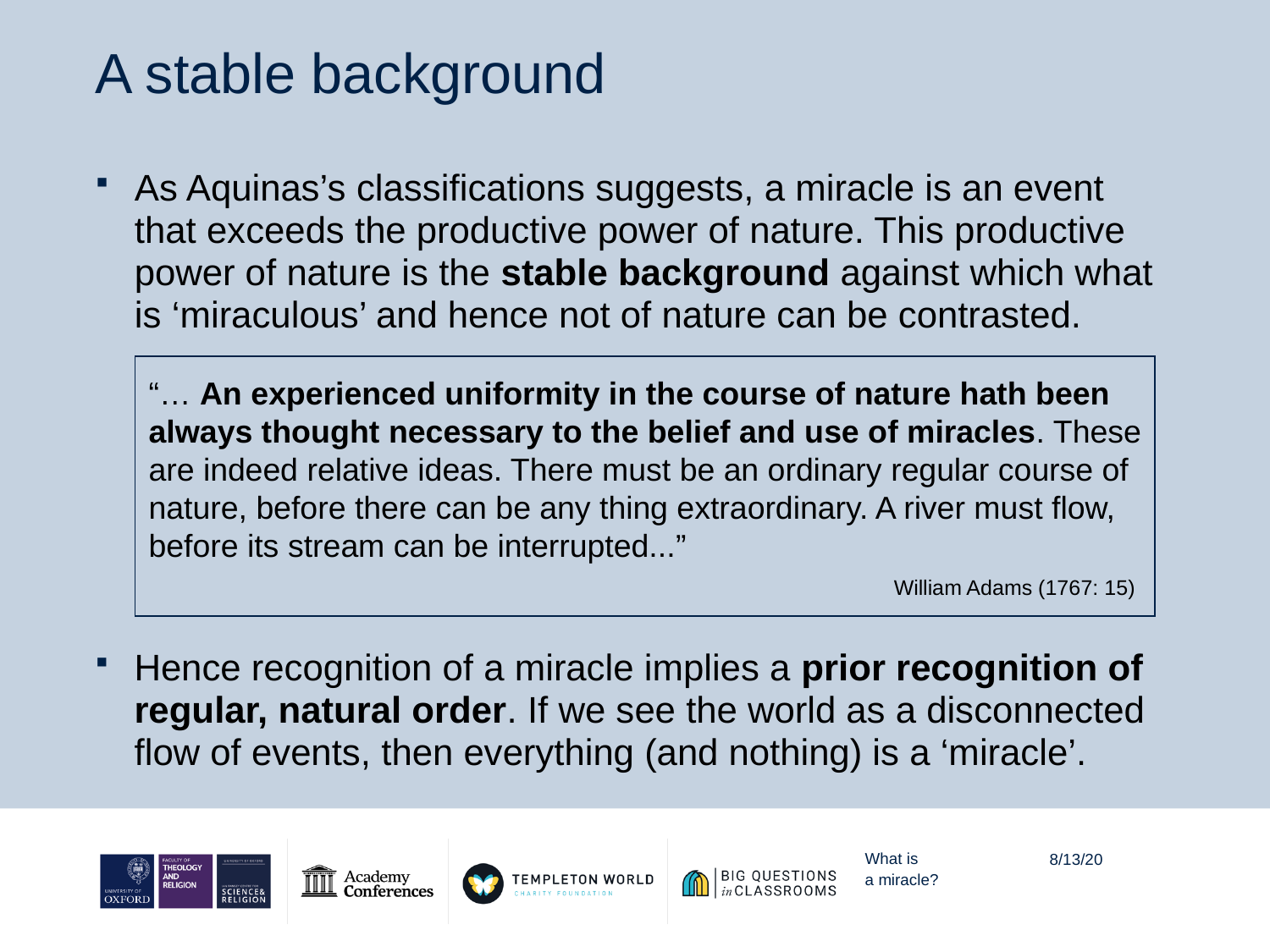

# A stable background
As Aquinas’s classifications suggests, a miracle is an event that exceeds the productive power of nature. This productive power of nature is the stable background against which what is ‘miraculous’ and hence not of nature can be contrasted.
“… An experienced uniformity in the course of nature hath been always thought necessary to the belief and use of miracles. These are indeed relative ideas. There must be an ordinary regular course of nature, before there can be any thing extraordinary. A river must flow, before its stream can be interrupted...”
William Adams (1767: 15)
Hence recognition of a miracle implies a prior recognition of regular, natural order. If we see the world as a disconnected flow of events, then everything (and nothing) is a ‘miracle’.

What is
a miracle?
8/13/20